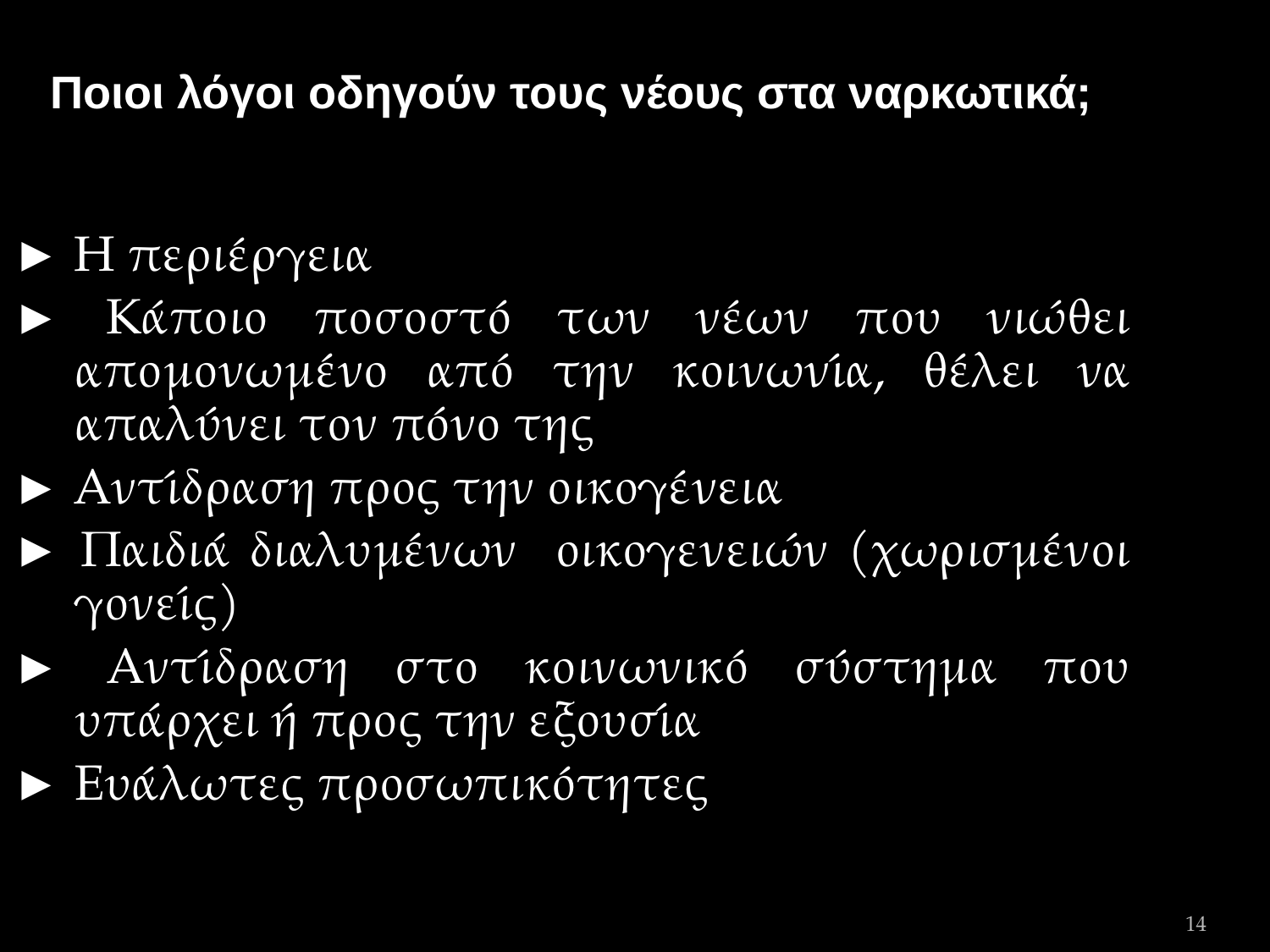

Ποιοι λόγοι οδηγούν τους νέους στα ναρκωτικά;
► H περιέργεια
► Κάποιο ποσοστό των νέων που νιώθει απομονωμένο από την κοινωνία, θέλει να απαλύνει τον πόνο της
► Αντίδραση προς την οικογένεια
► Παιδιά διαλυμένων  οικογενειών (χωρισμένοι γονείς)
► Αντίδραση στο κοινωνικό σύστημα που υπάρχει ή προς την εξουσία
► Ευάλωτες προσωπικότητες
14